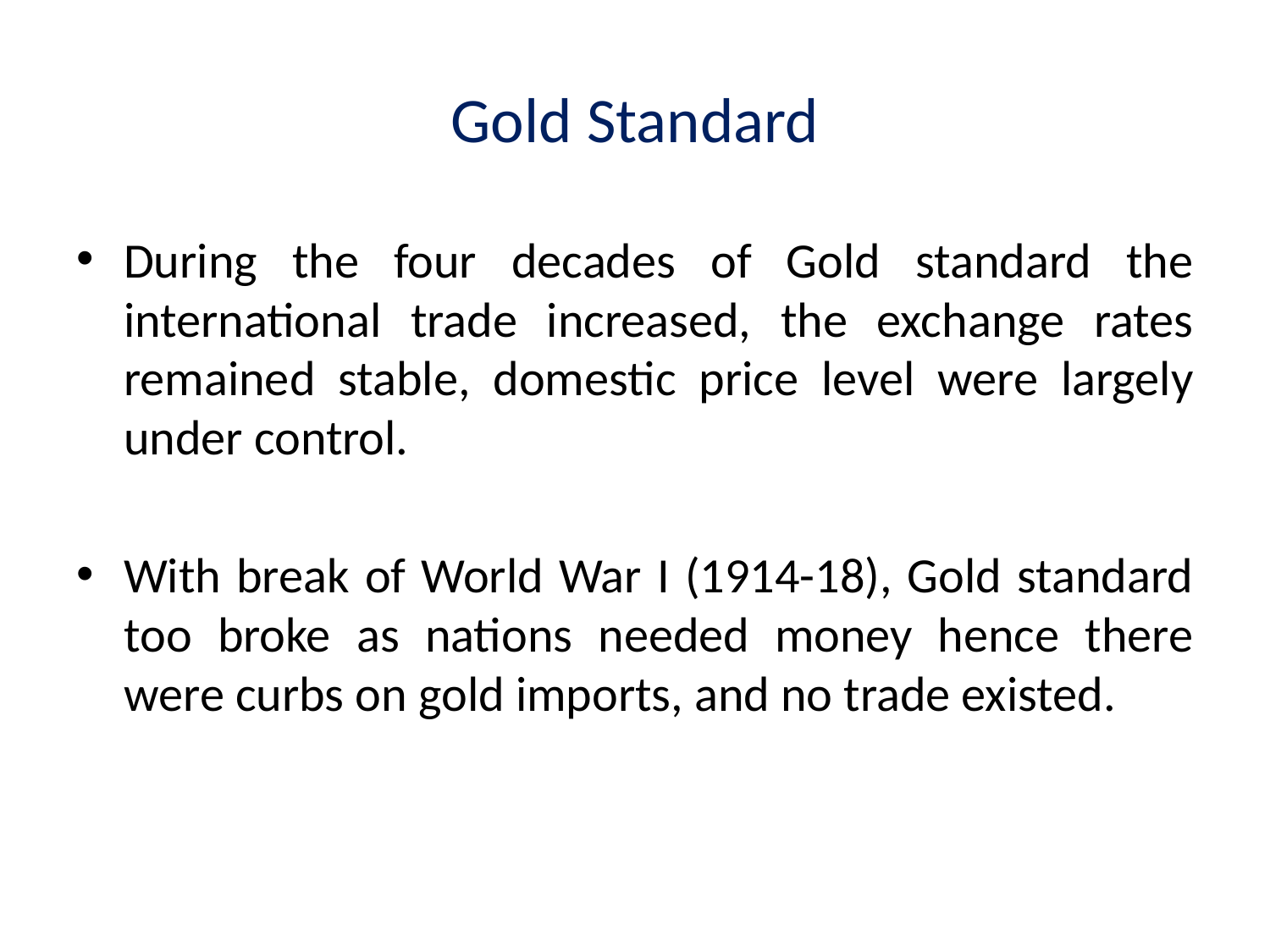

# Gold Standard
During the four decades of Gold standard the international trade increased, the exchange rates remained stable, domestic price level were largely under control.

With break of World War I (1914-18), Gold standard too broke as nations needed money hence there were curbs on gold imports, and no trade existed.